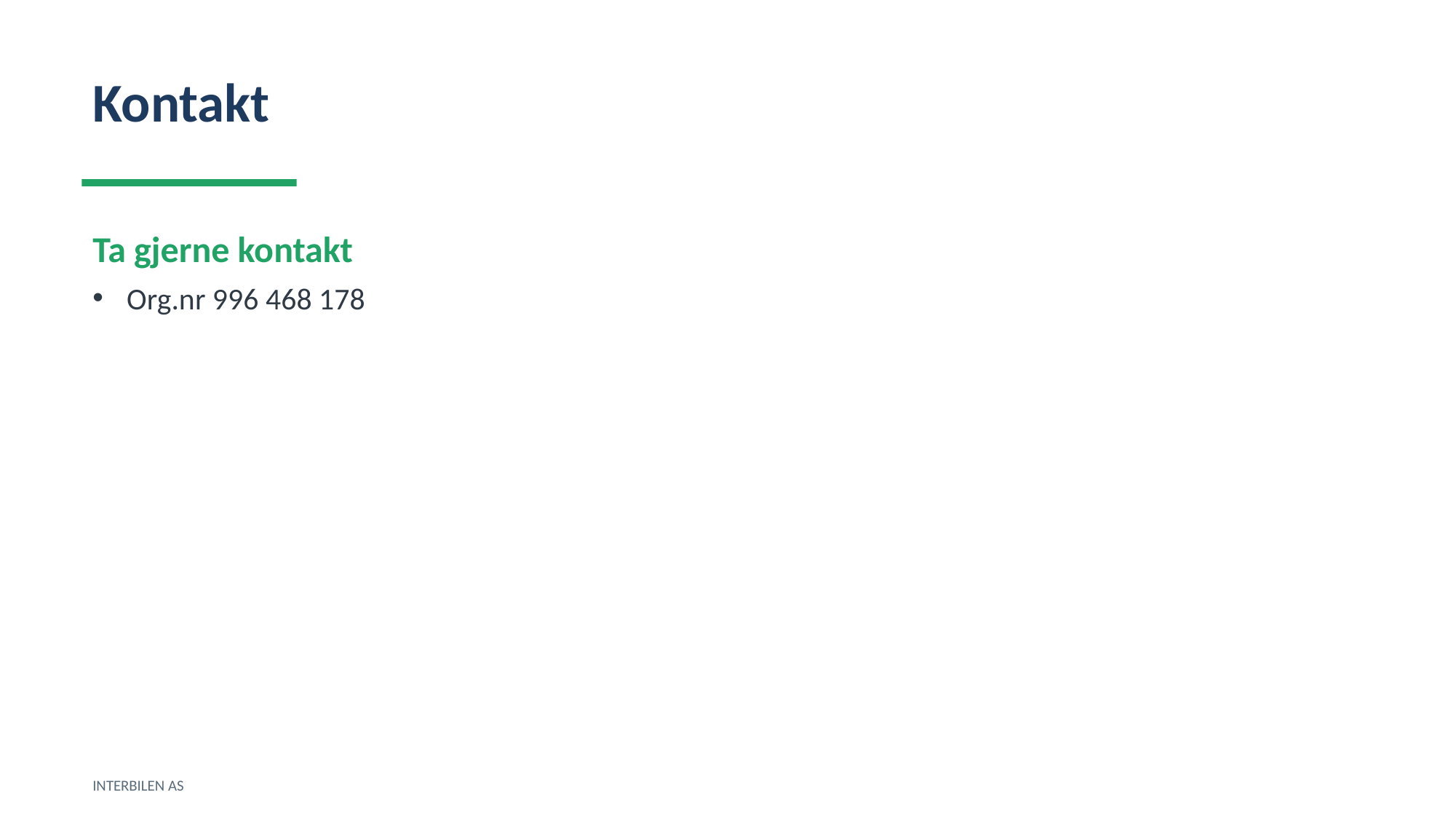

Kontakt

Ta gjerne kontakt
Org.nr 996 468 178
INTERBILEN AS